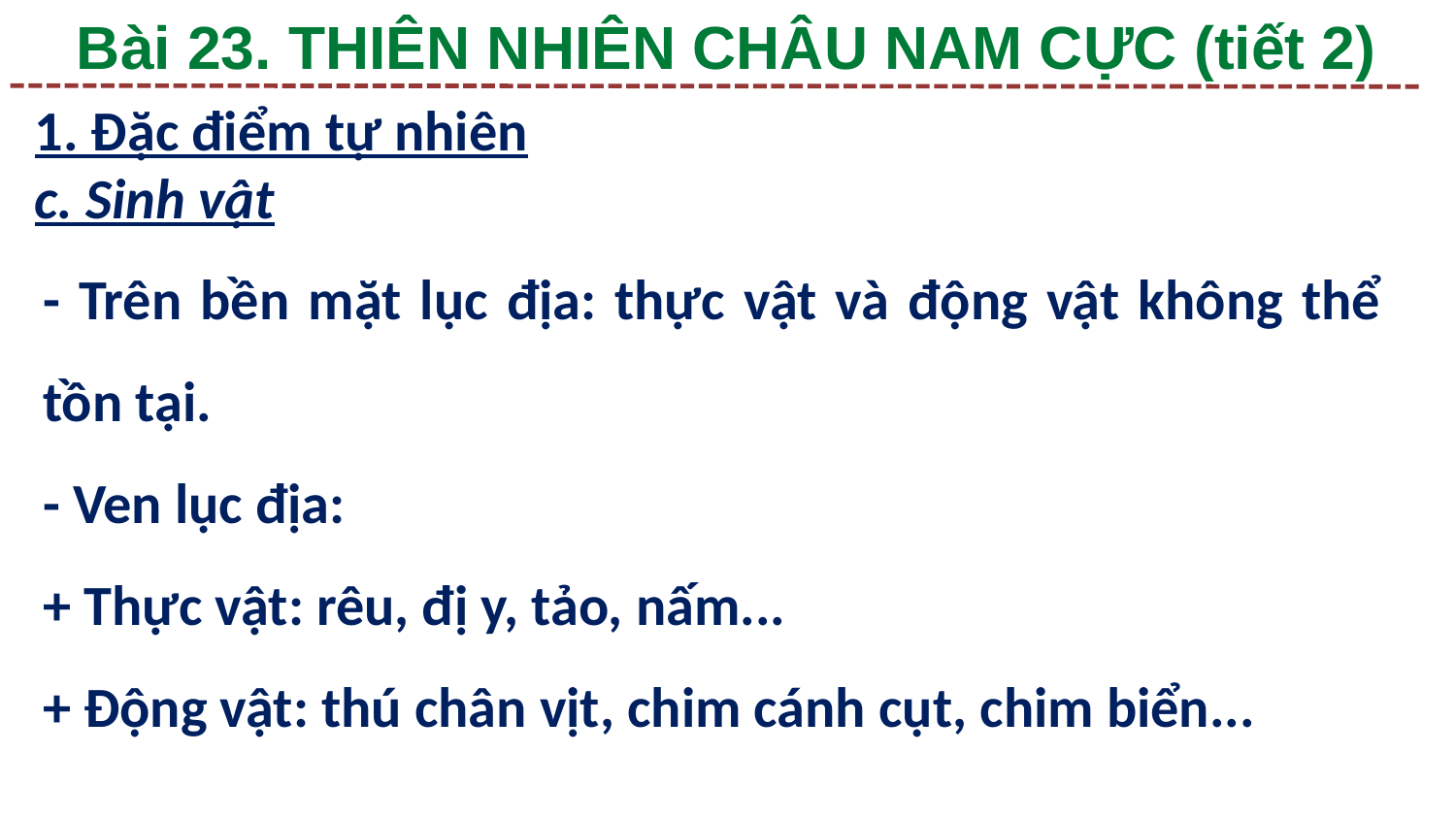

Bài 23. THIÊN NHIÊN CHÂU NAM CỰC (tiết 2)
1. Đặc điểm tự nhiên
c. Sinh vật
- Trên bền mặt lục địa: thực vật và động vật không thể tồn tại.
- Ven lục địa:
+ Thực vật: rêu, đị y, tảo, nấm...
+ Động vật: thú chân vịt, chim cánh cụt, chim biển...